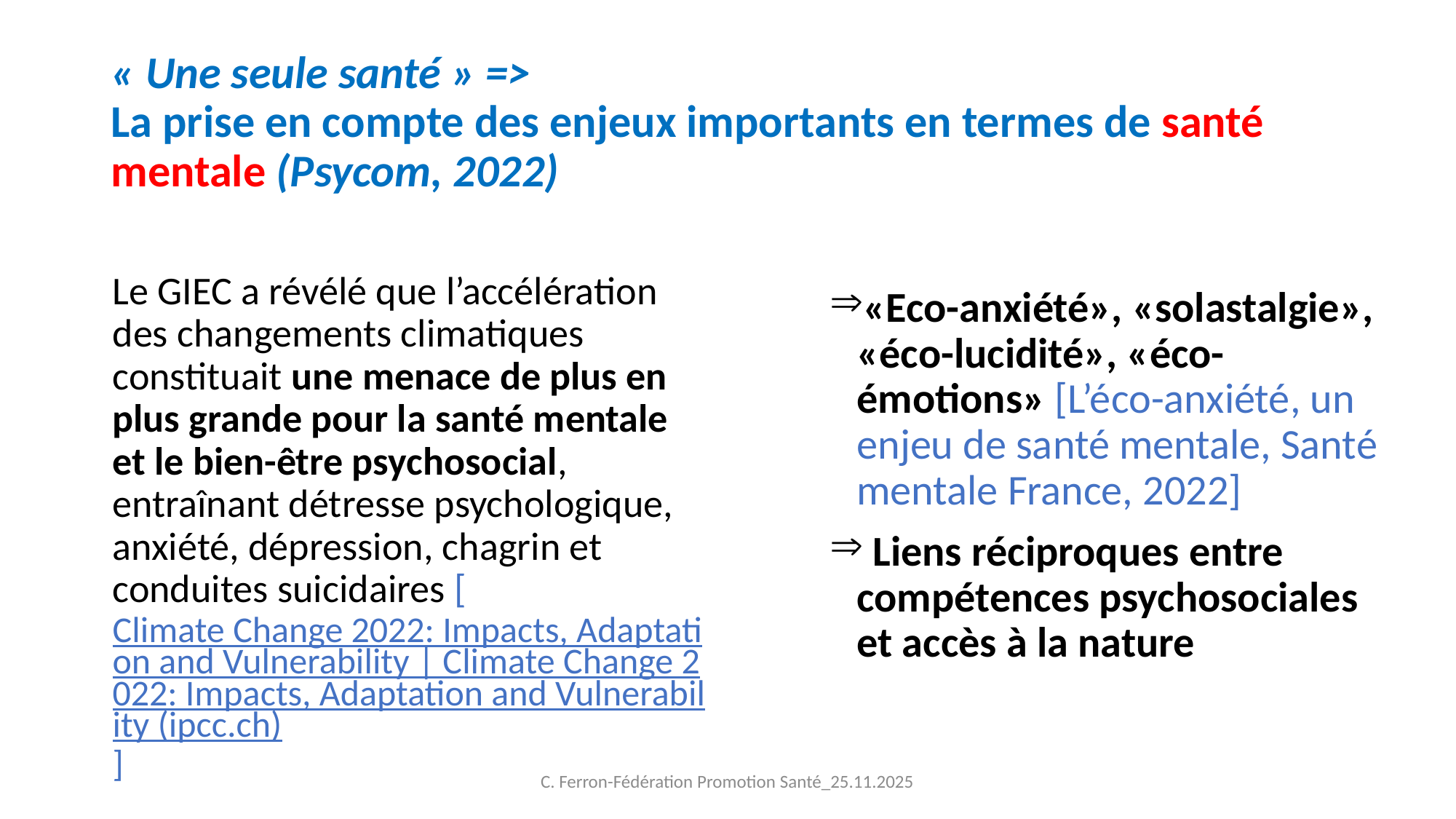

# « Une seule santé » => La prise en compte des enjeux importants en termes de santé mentale (Psycom, 2022)
Le GIEC a révélé que l’accélération des changements climatiques constituait une menace de plus en plus grande pour la santé mentale et le bien-être psychosocial, entraînant détresse psychologique, anxiété, dépression, chagrin et conduites suicidaires [Climate Change 2022: Impacts, Adaptation and Vulnerability | Climate Change 2022: Impacts, Adaptation and Vulnerability (ipcc.ch)]

«Eco-anxiété», «solastalgie», «éco-lucidité», «éco-émotions» [L’éco-anxiété, un enjeu de santé mentale, Santé mentale France, 2022]
 Liens réciproques entre compétences psychosociales et accès à la nature
C. Ferron-Fédération Promotion Santé_25.11.2025